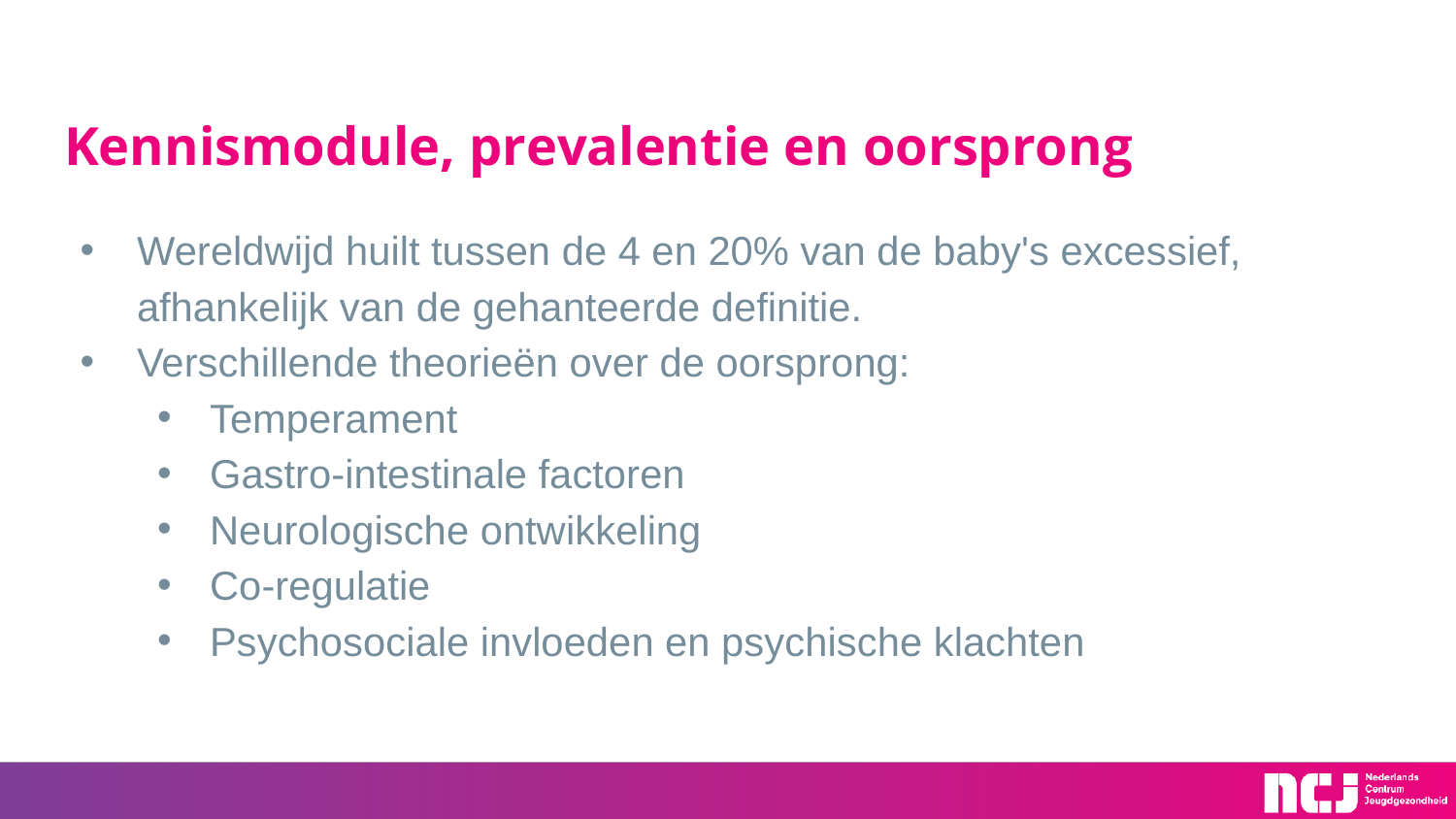

# Kennismodule, prevalentie en oorsprong
Wereldwijd huilt tussen de 4 en 20% van de baby's excessief, afhankelijk van de gehanteerde definitie.
Verschillende theorieën over de oorsprong:
Temperament
Gastro-intestinale factoren
Neurologische ontwikkeling
Co-regulatie
Psychosociale invloeden en psychische klachten